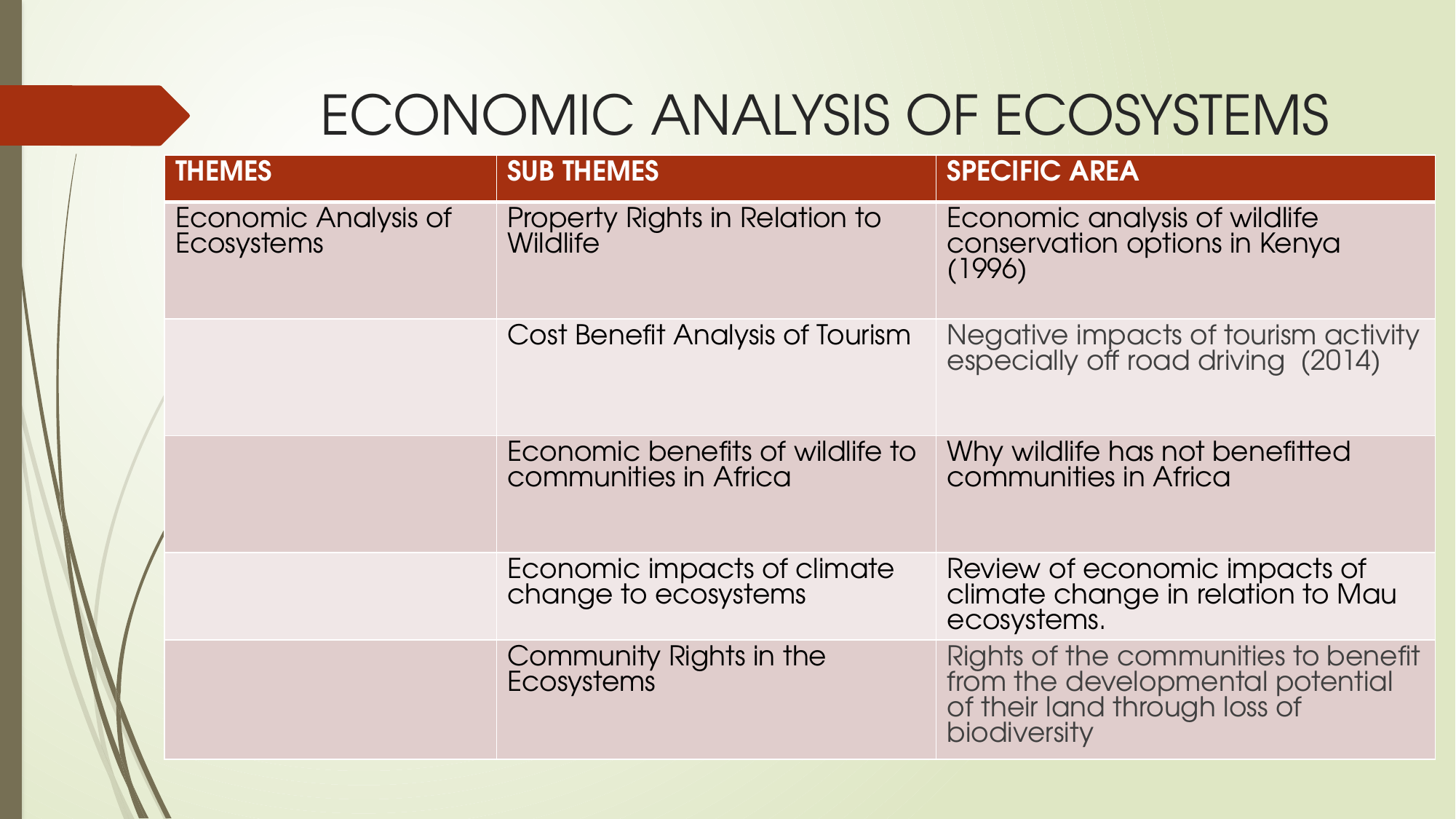

# ECONOMIC ANALYSIS OF ECOSYSTEMS
| THEMES | SUB THEMES | SPECIFIC AREA |
| --- | --- | --- |
| Economic Analysis of Ecosystems | Property Rights in Relation to Wildlife | Economic analysis of wildlife conservation options in Kenya (1996) |
|  | Cost Benefit Analysis of Tourism | Negative impacts of tourism activity especially off road driving (2014) |
|  | Economic benefits of wildlife to communities in Africa | Why wildlife has not benefitted communities in Africa |
|  | Economic impacts of climate change to ecosystems | Review of economic impacts of climate change in relation to Mau ecosystems. |
|  | Community Rights in the Ecosystems | Rights of the communities to benefit from the developmental potential of their land through loss of biodiversity |